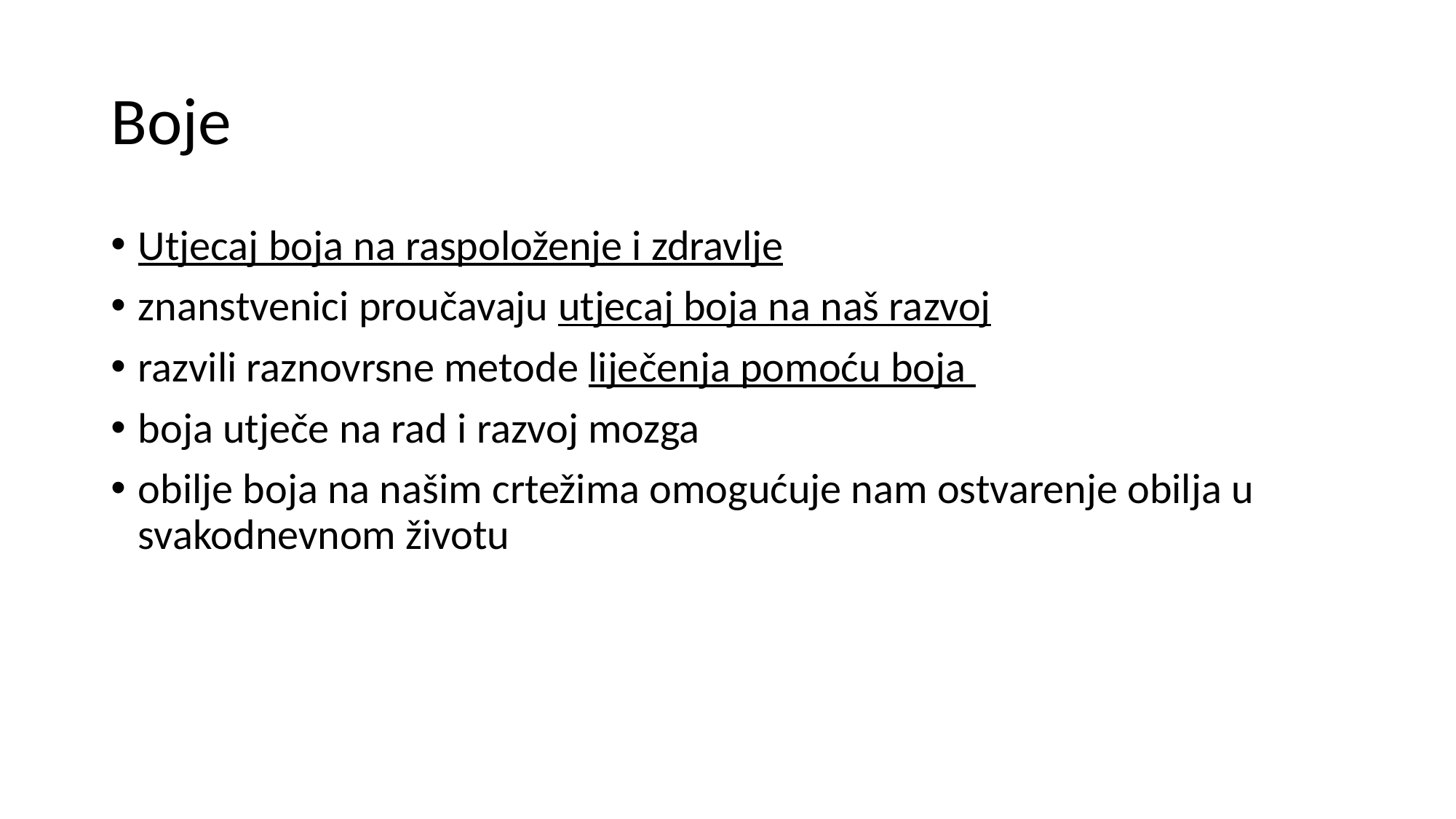

# Boje
Utjecaj boja na raspoloženje i zdravlje
znanstvenici proučavaju utjecaj boja na naš razvoj
razvili raznovrsne metode liječenja pomoću boja
boja utječe na rad i razvoj mozga
obilje boja na našim crtežima omogućuje nam ostvarenje obilja u svakodnevnom životu